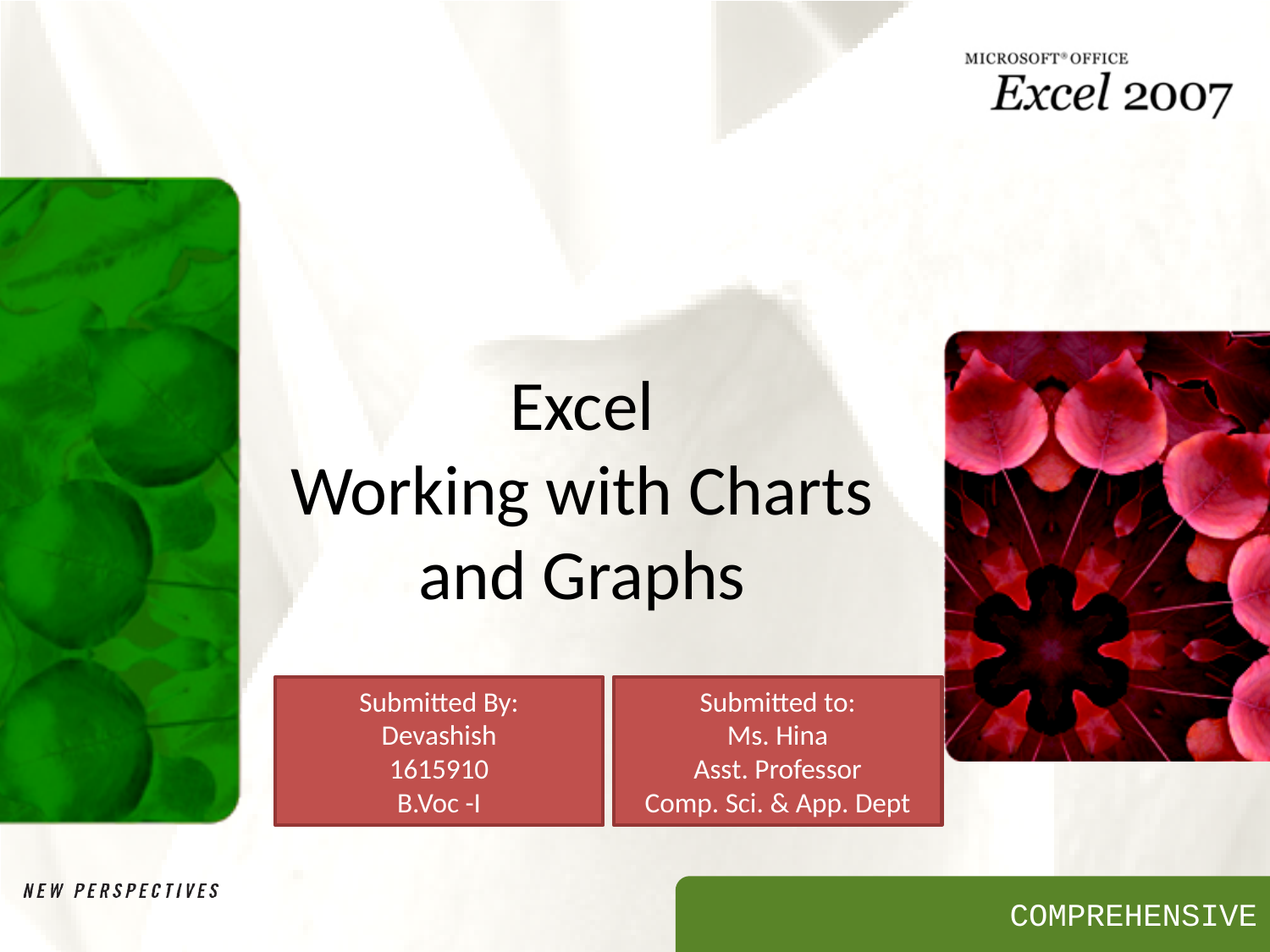

# Excel Working with Charts and Graphs
Submitted By:
Devashish
1615910
B.Voc -I
Submitted to:
Ms. Hina
Asst. Professor
Comp. Sci. & App. Dept